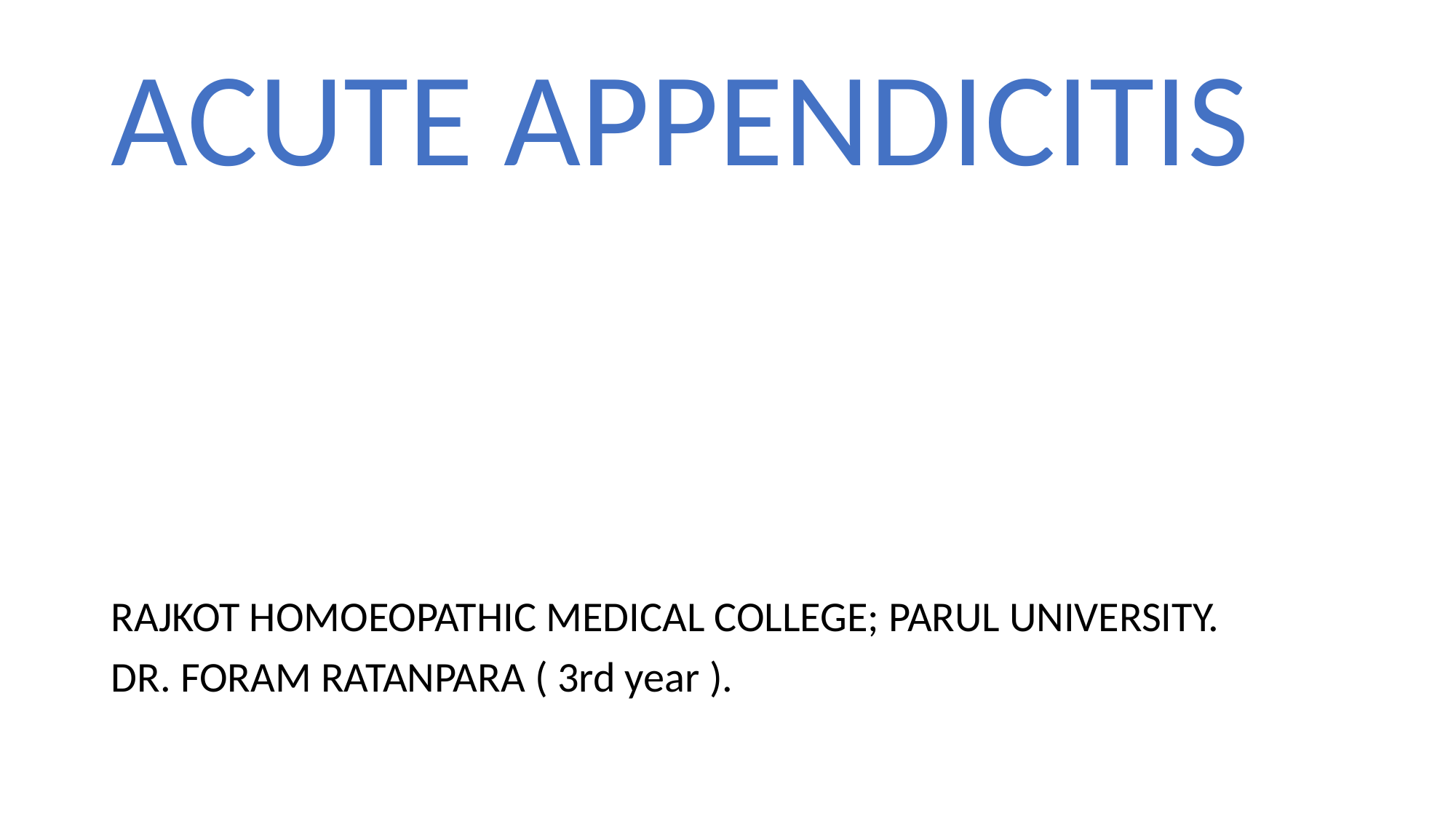

# ACUTE APPENDICITIS

RAJKOT HOMOEOPATHIC MEDICAL COLLEGE; PARUL UNIVERSITY.
DR. FORAM RATANPARA ( 3rd year ).